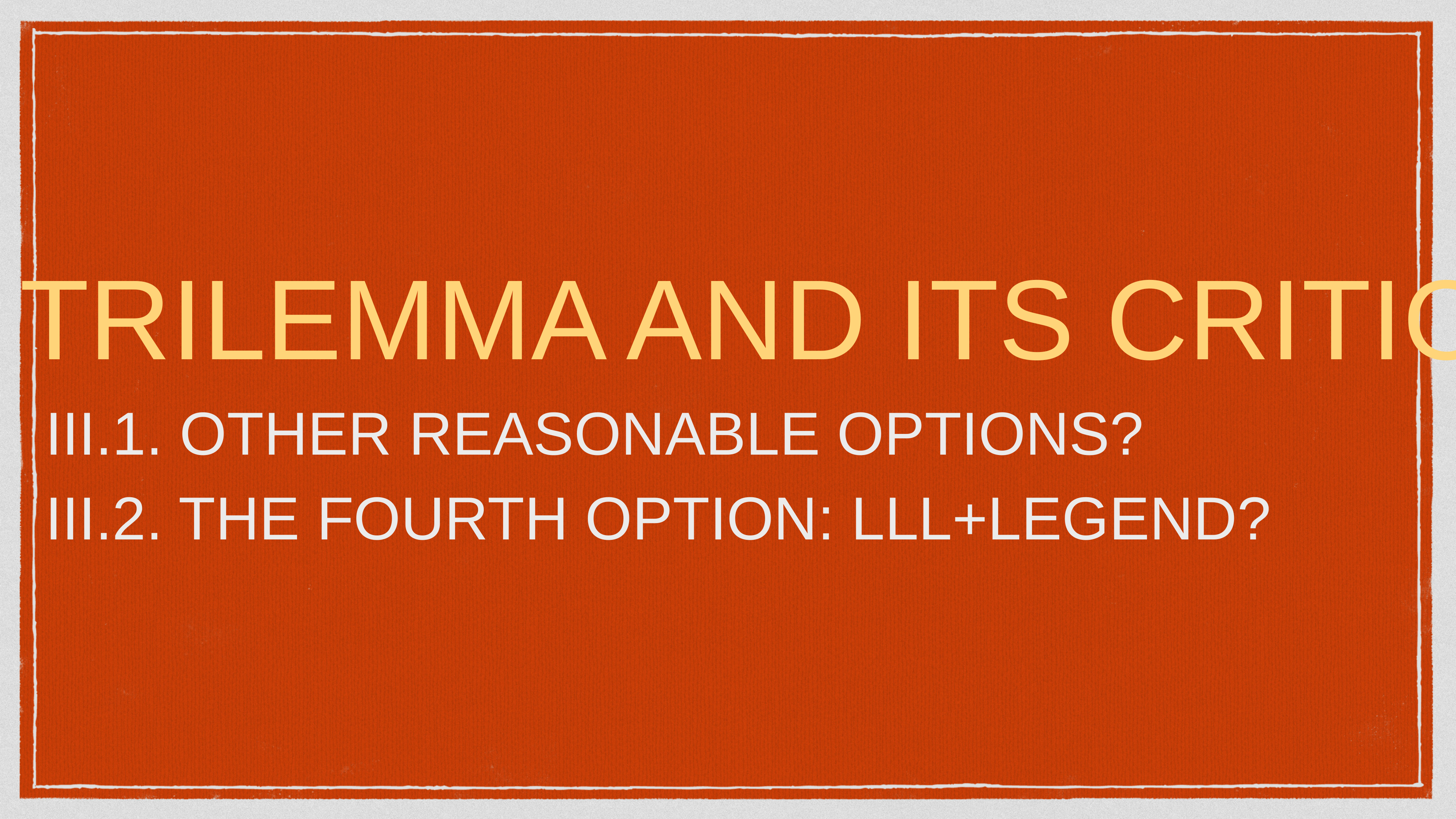

III TRILEMMA AND ITS CRITICS
         III.1. OTHER REASONABLE OPTIONS?
         III.2. THE FOURTH OPTION: LLL+LEGEND?